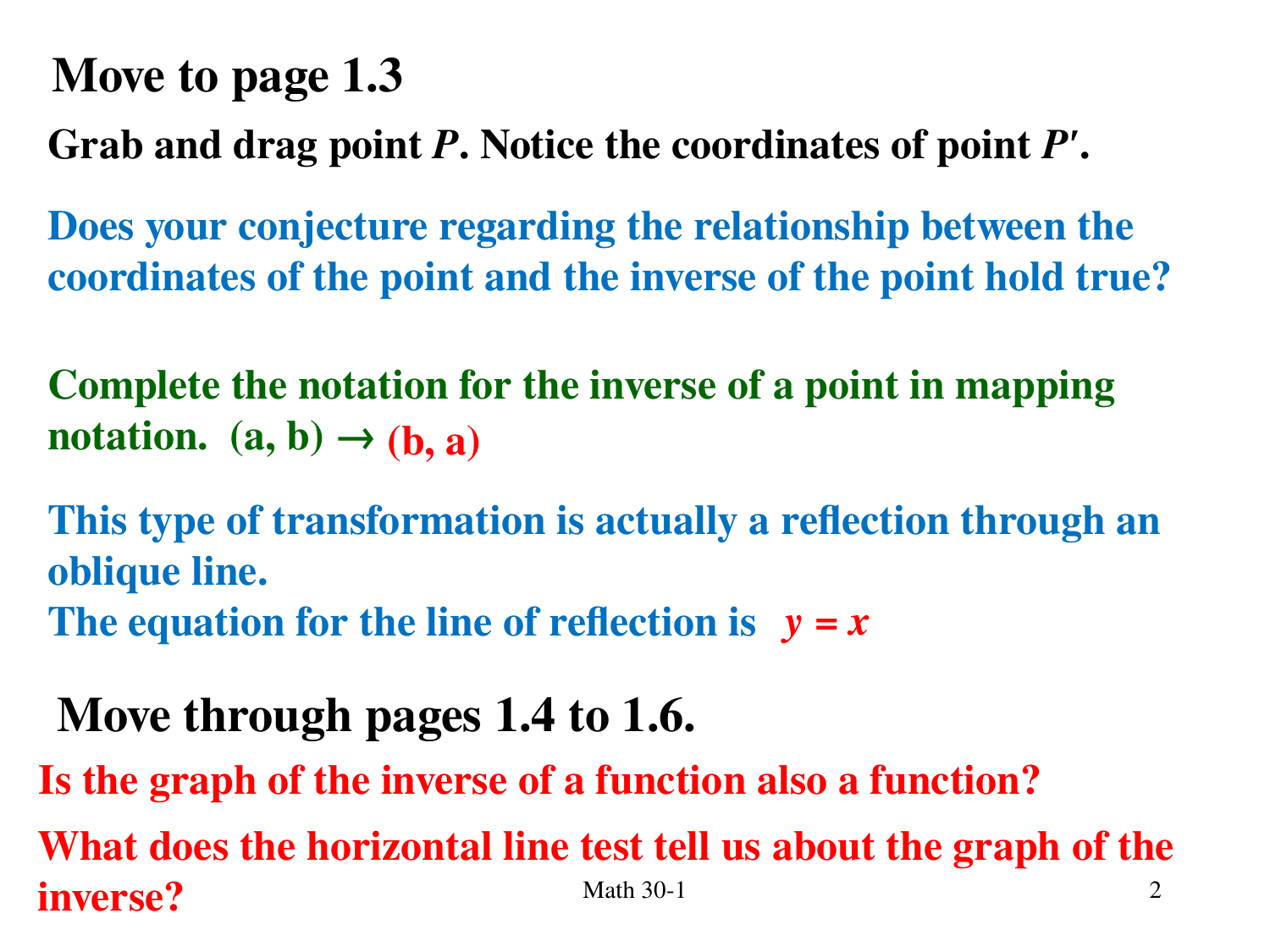

Move to page 1.3
Grab and drag point P. Notice the coordinates of point P′.
Does your conjecture regarding the relationship between the coordinates of the point and the inverse of the point hold true?
Complete the notation for the inverse of a point in mapping notation.  (a, b) →

(b, a)
This type of transformation is actually a reflection through an oblique line.
The equation for the line of reflection is
y = x
Move through pages 1.4 to 1.6.
Is the graph of the inverse of a function also a function?
What does the horizontal line test tell us about the graph of the inverse?
Math 30-1
2